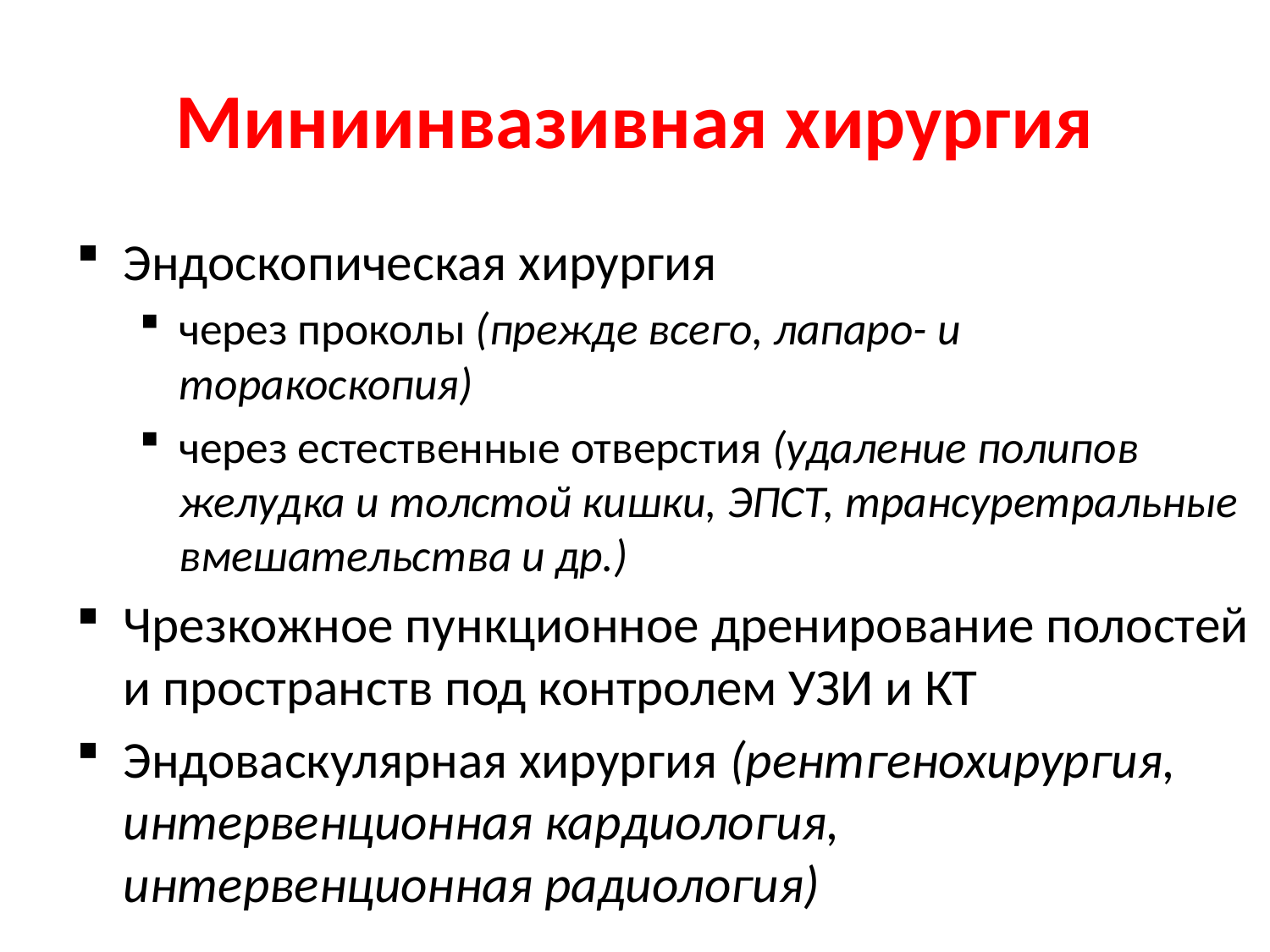

# Миниинвазивная хирургия
Эндоскопическая хирургия
через проколы (прежде всего, лапаро- и торакоскопия)
через естественные отверстия (удаление полипов желудка и толстой кишки, ЭПСТ, трансуретральные вмешательства и др.)
Чрезкожное пункционное дренирование полостей и пространств под контролем УЗИ и КТ
Эндоваскулярная хирургия (рентгенохирургия, интервенционная кардиология, интервенционная радиология)